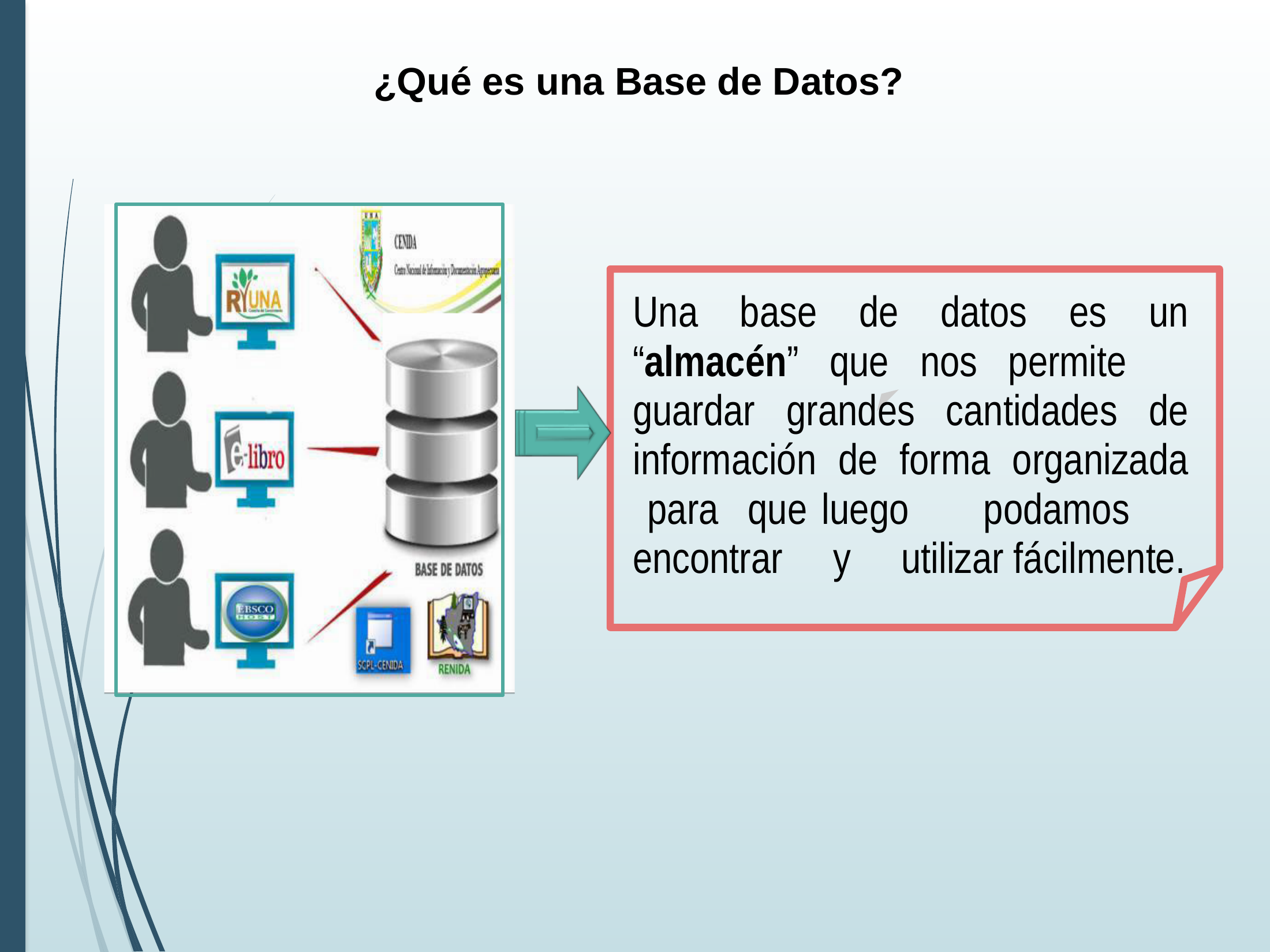

¿Qué es una Base de Datos?

Una base de datos es un “almacén” que nos permite   guardar   grandes   cantidades   de información  de  forma  organizada  para  que luego     podamos     encontrar     y     utilizar fácilmente.